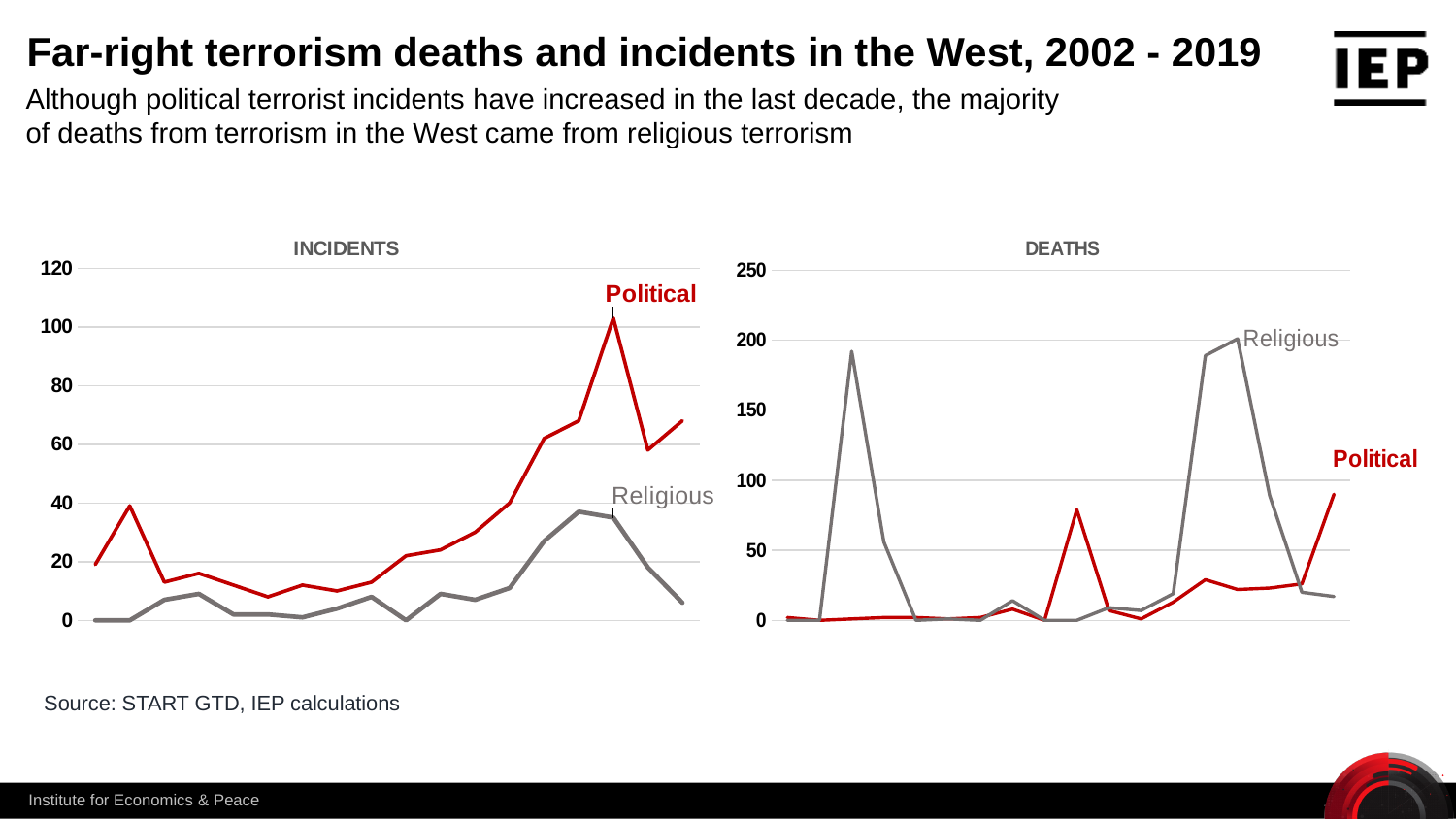

Far-right terrorism deaths and incidents in the West, 2002 - 2019
Although political terrorist incidents have increased in the last decade, the majority of deaths from terrorism in the West came from religious terrorism

### Chart: INCIDENTS

| Category | Political | Religious |
|---|---|---|
| 2002 | 19.0 | 0.0 |
| 2003 | 39.0 | 0.0 |
| 2004 | 13.0 | 7.0 |
| 2005 | 16.0 | 9.0 |
| 2006 | 12.0 | 2.0 |
| 2007 | 8.0 | 2.0 |
| 2008 | 12.0 | 1.0 |
| 2009 | 10.0 | 4.0 |
| 2010 | 13.0 | 8.0 |
| 2011 | 22.0 | 0.0 |
| 2012 | 24.0 | 9.0 |
| 2013 | 30.0 | 7.0 |
| 2014 | 40.0 | 11.0 |
| 2015 | 62.0 | 27.0 |
| 2016 | 68.0 | 37.0 |
| 2017 | 103.0 | 35.0 |
| 2018 | 58.0 | 18.0 |
| 2019 | 68.0 | 6.0 |

### Chart: DEATHS

| Category | Political | Religious |
|---|---|---|
| 2002 | 2.0 | 0.0 |
| 2003 | 0.0 | 0.0 |
| 2004 | 1.0 | 192.0 |
| 2005 | 2.0 | 56.0 |
| 2006 | 2.0 | 0.0 |
| 2007 | 1.0 | 1.0 |
| 2008 | 2.0 | 0.0 |
| 2009 | 8.0 | 14.0 |
| 2010 | 0.0 | 0.0 |
| 2011 | 79.0 | 0.0 |
| 2012 | 7.0 | 9.0 |
| 2013 | 1.0 | 7.0 |
| 2014 | 13.0 | 19.0 |
| 2015 | 29.0 | 189.0 |
| 2016 | 22.0 | 201.0 |
| 2017 | 23.0 | 89.0 |
| 2018 | 26.0 | 20.0 |
| 2019 | 90.0 | 17.0 |
Source: START GTD, IEP calculations